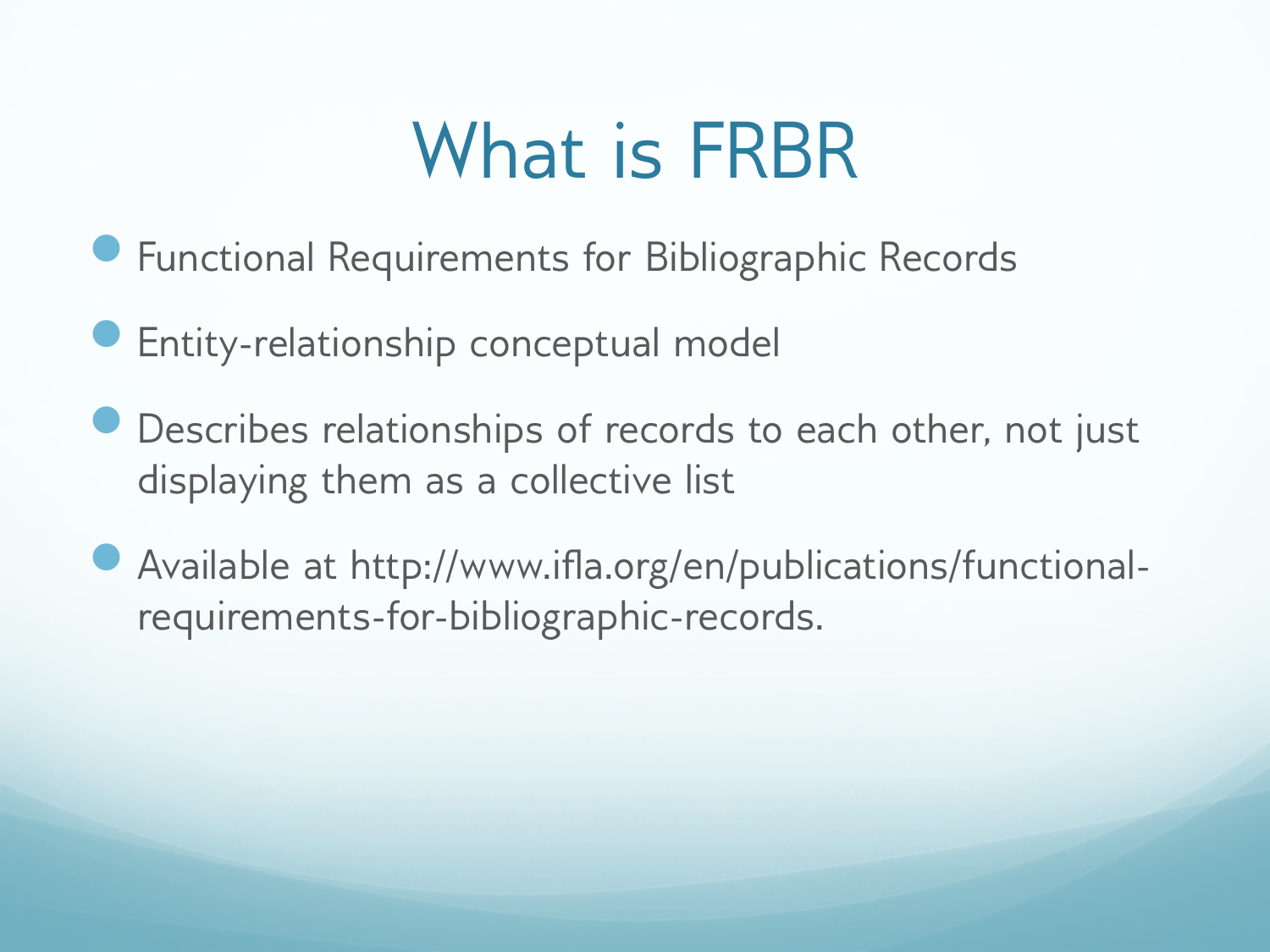

# What is FRBR
Functional Requirements for Bibliographic Records
Entity-relationship conceptual model
Describes relationships of records to each other, not just displaying them as a collective list
Available at http://www.ifla.org/en/publications/functional-requirements-for-bibliographic-records.